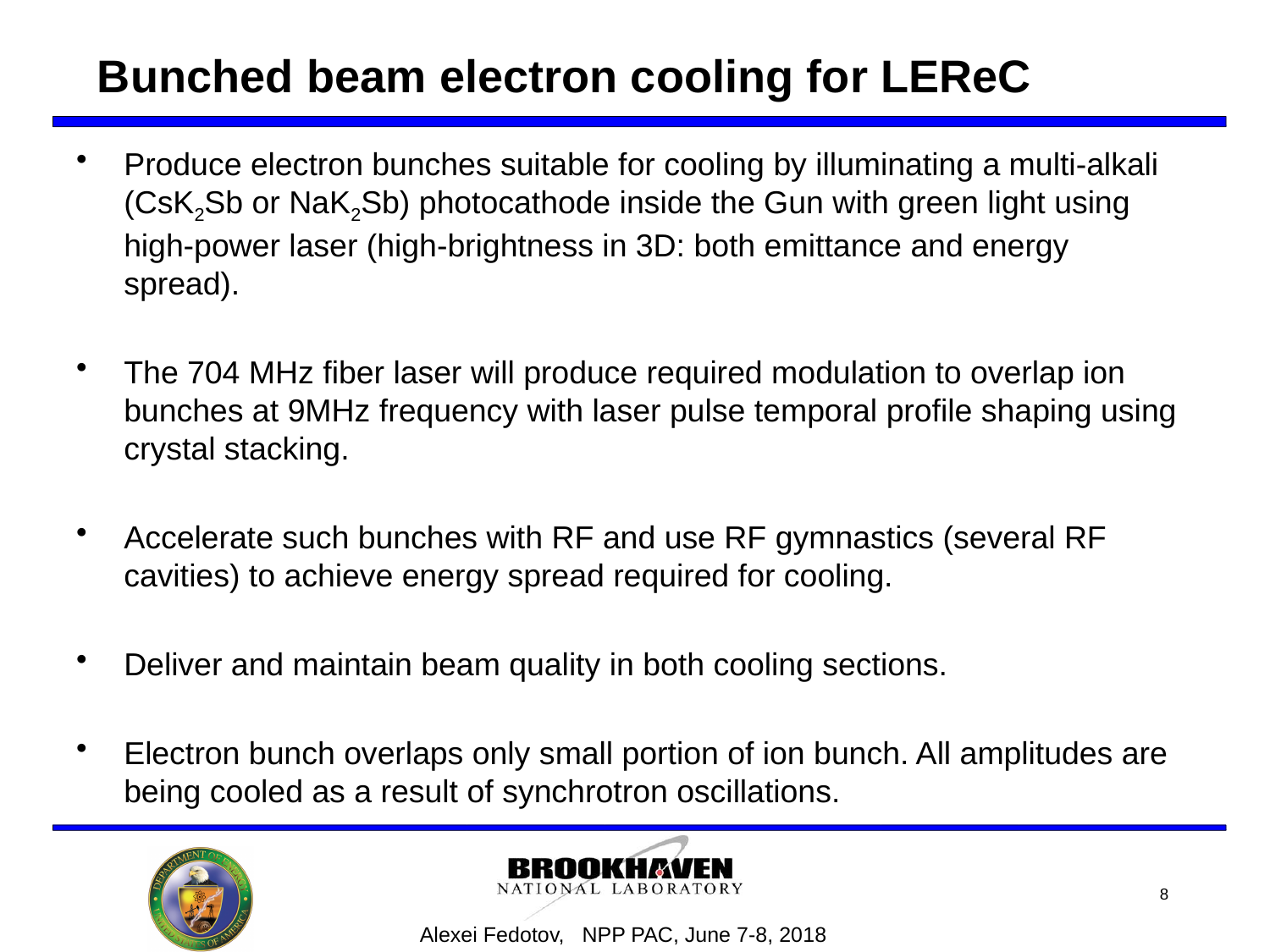

# Bunched beam electron cooling for LEReC
Produce electron bunches suitable for cooling by illuminating a multi-alkali (CsK2Sb or NaK2Sb) photocathode inside the Gun with green light using high-power laser (high-brightness in 3D: both emittance and energy spread).

The 704 MHz fiber laser will produce required modulation to overlap ion bunches at 9MHz frequency with laser pulse temporal profile shaping using crystal stacking.

Accelerate such bunches with RF and use RF gymnastics (several RF cavities) to achieve energy spread required for cooling.

Deliver and maintain beam quality in both cooling sections.

Electron bunch overlaps only small portion of ion bunch. All amplitudes are being cooled as a result of synchrotron oscillations.
8